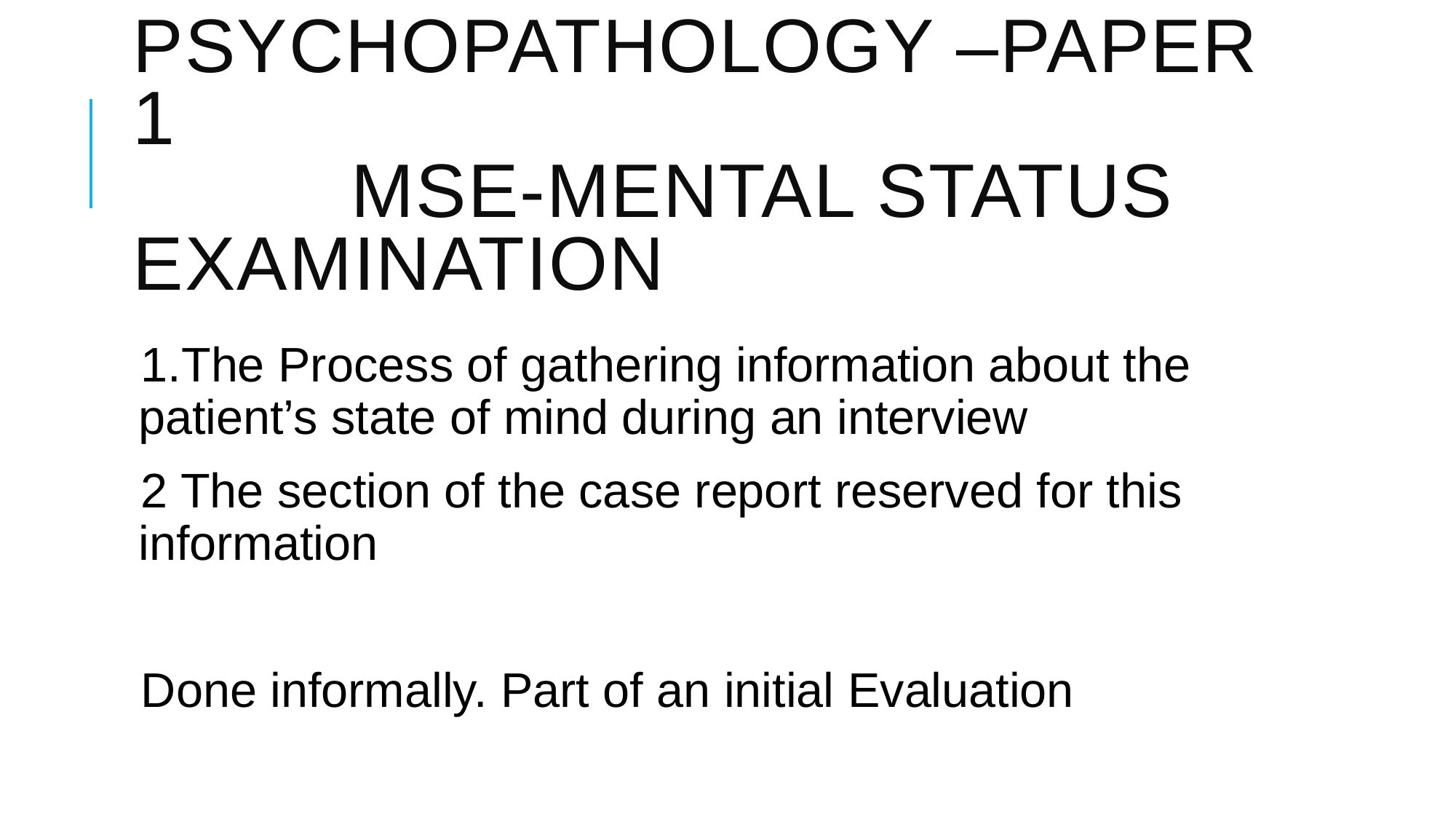

# Psychopathology –Paper 1 MSE-Mental Status Examination

1.The Process of gathering information about the patient’s state of mind during an interview
2 The section of the case report reserved for this information

Done informally. Part of an initial Evaluation